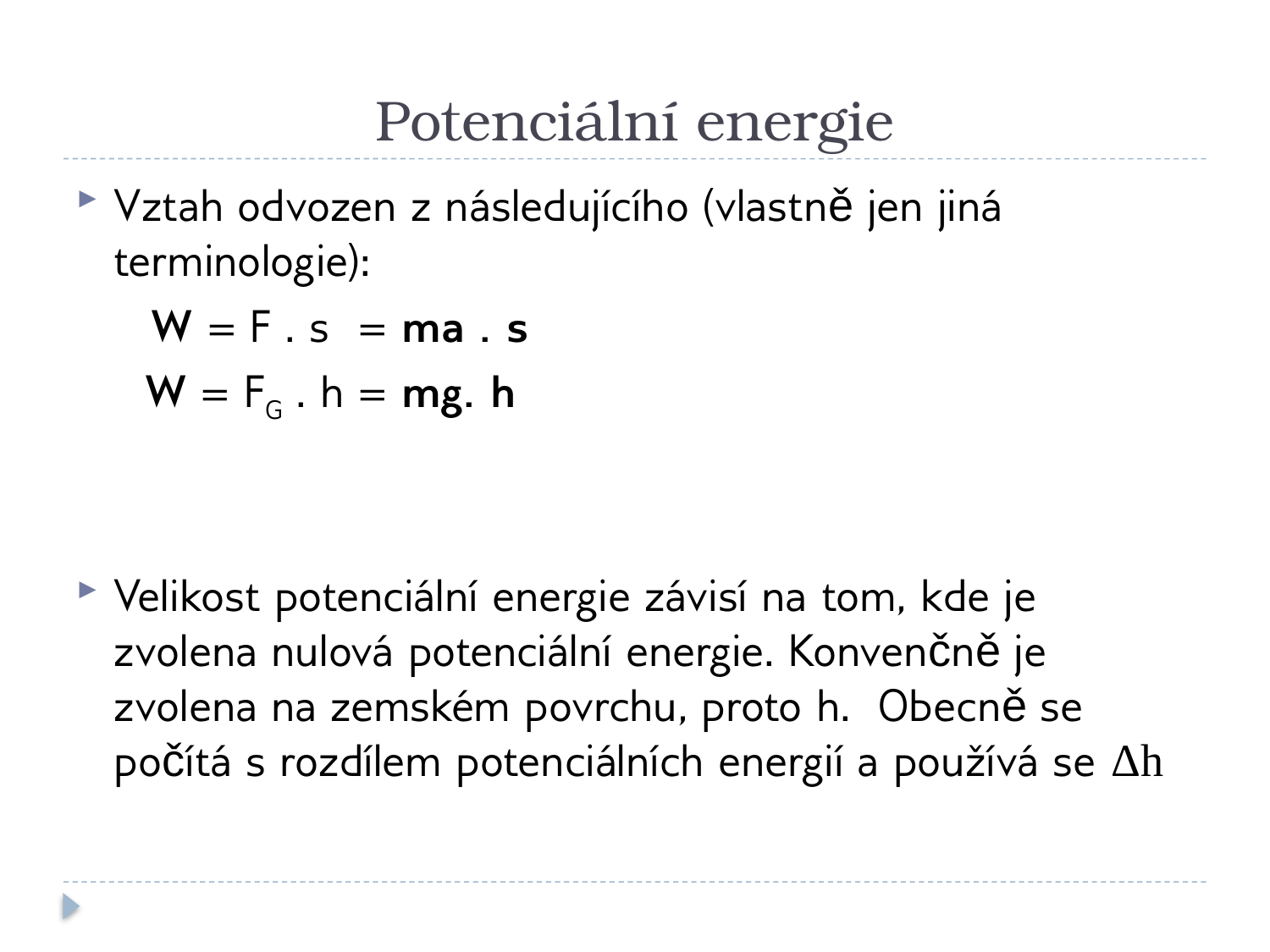

# Potenciální energie
Vztah odvozen z následujícího (vlastně jen jiná terminologie):
     W = F . s  = ma . s
     W = FG . h = mg. h

Velikost potenciální energie závisí na tom, kde je zvolena nulová potenciální energie. Konvenčně je zvolena na zemském povrchu, proto h.  Obecně se počítá s rozdílem potenciálních energií a používá se Δh